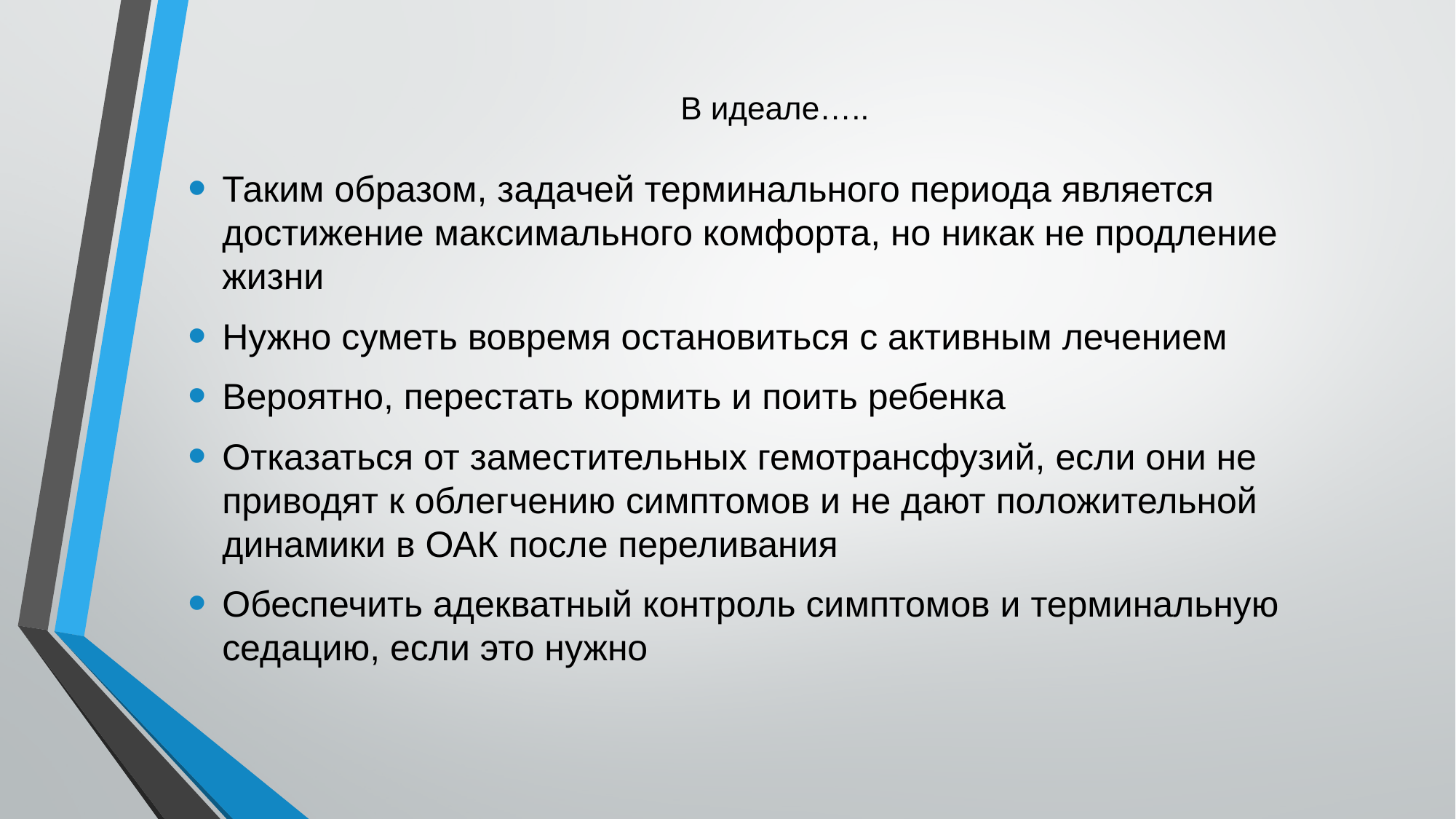

# В идеале…..
Таким образом, задачей терминального периода является достижение максимального комфорта, но никак не продление жизни
Нужно суметь вовремя остановиться с активным лечением
Вероятно, перестать кормить и поить ребенка
Отказаться от заместительных гемотрансфузий, если они не приводят к облегчению симптомов и не дают положительной динамики в ОАК после переливания
Обеспечить адекватный контроль симптомов и терминальную седацию, если это нужно